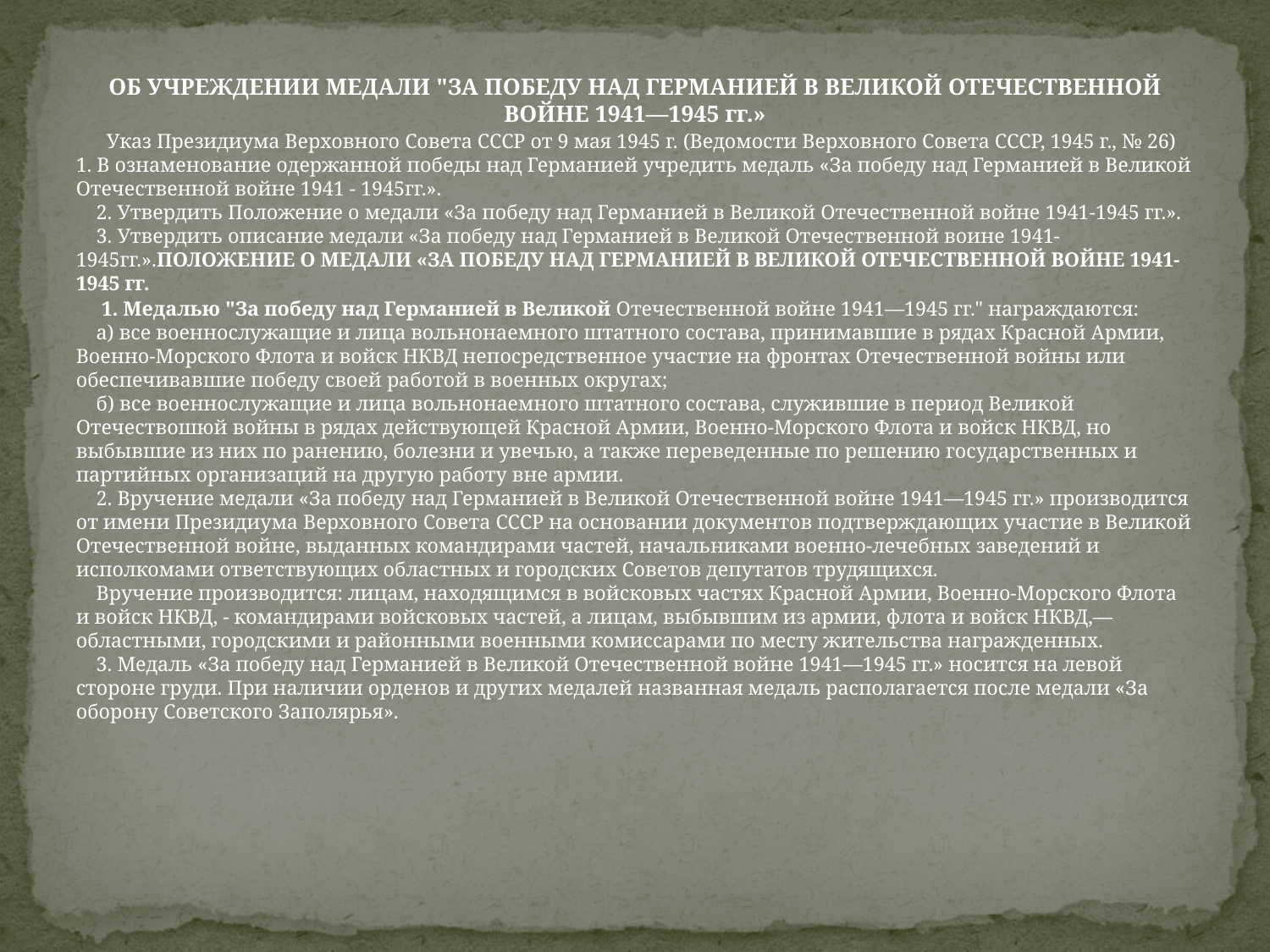

ОБ УЧРЕЖДЕНИИ МЕДАЛИ "ЗА ПОБЕДУ НАД ГЕРМАНИЕЙ В ВЕЛИКОЙ ОТЕЧЕСТВЕННОЙ ВОЙНЕ 1941—1945 гг.»
      Указ Президиума Верховного Совета СССР от 9 мая 1945 г. (Ведомости Верховного Совета СССР, 1945 г., № 26)    1. В ознаменование одержанной победы над Германией учредить медаль «За победу над Германией в Великой Отечественной войне 1941 - 1945гг.». 
    2. Утвердить Положение о медали «За победу над Германией в Великой Отечественной войне 1941-1945 гг.». 
    3. Утвердить описание медали «За победу над Германией в Великой Отечественной воине 1941-1945гг.».ПОЛОЖЕНИЕ О МЕДАЛИ «ЗА ПОБЕДУ НАД ГЕРМАНИЕЙ В ВЕЛИКОЙ ОТЕЧЕСТВЕННОЙ ВОЙНЕ 1941-1945 гг.
     1. Медалью "За победу над Германией в Великой Отечественной войне 1941—1945 гг." награждаются: 
    а) все военнослужащие и лица вольнонаемного штатного состава, принимавшие в рядах Красной Армии, Военно-Морского Флота и войск НКВД непосредственное участие на фронтах Отечественной войны или обеспечивавшие победу своей работой в военных округах; 
    б) все военнослужащие и лица вольнонаемного штатного состава, служившие в период Великой Отечествошюй войны в рядах действующей Красной Армии, Военно-Морского Флота и войск НКВД, но выбывшие из них по ранению, болезни и увечью, а также переведенные по решению государственных и партийных организаций на другую работу вне армии. 
    2. Вручение медали «За победу над Германией в Великой Отечественной войне 1941—1945 гг.» производится от имени Президиума Верховного Совета СССР на основании документов подтверждающих участие в Великой Отечественной войне, выданных командирами частей, начальниками военно-лечебных заведений и исполкомами ответствующих областных и городских Советов депутатов трудящихся. 
    Вручение производится: лицам, находящимся в войсковых частях Красной Армии, Военно-Морского Флота и войск НКВД, - командирами войсковых частей, а лицам, выбывшим из армии, флота и войск НКВД,—областными, городскими и районными военными комиссарами по месту жительства награжденных. 
    3. Медаль «За победу над Германией в Великой Отечественной войне 1941—1945 гг.» носится на левой стороне груди. При наличии орденов и других медалей названная медаль располагается после медали «За оборону Советского Заполярья».
#